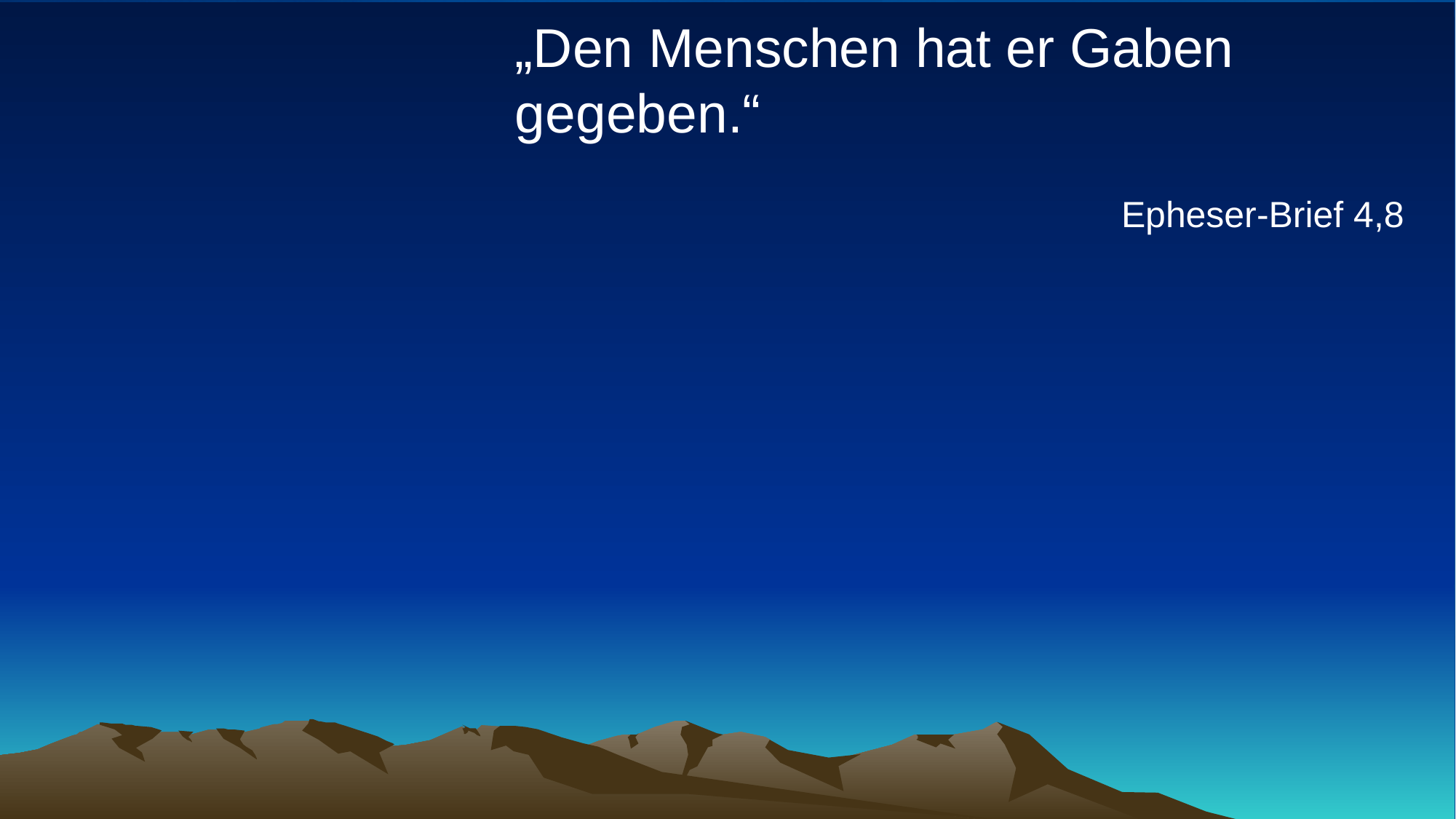

# „Den Menschen hat er Gaben gegeben.“
Epheser-Brief 4,8